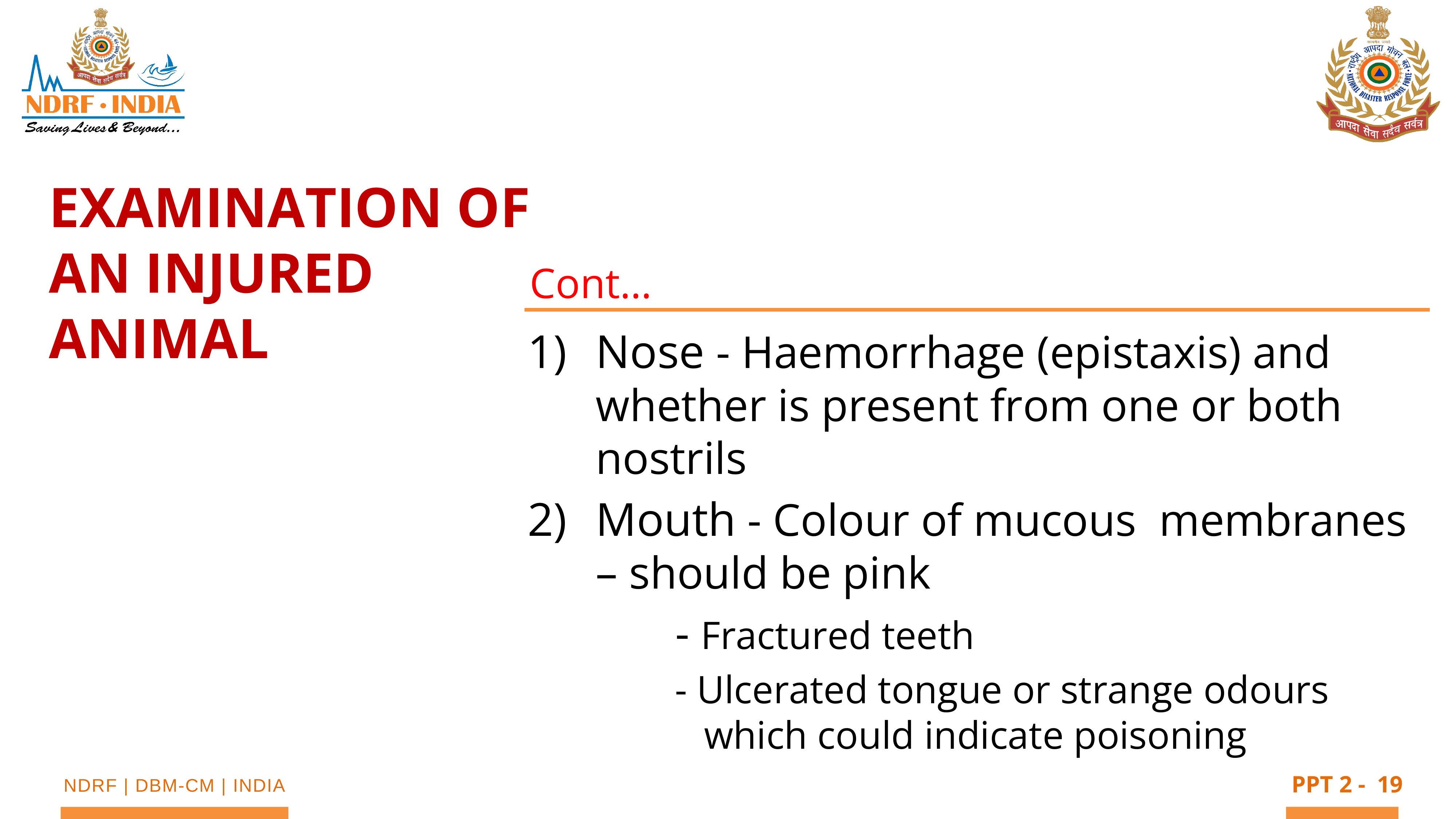

Examination of an injured animal
Cont…
Nose - Haemorrhage (epistaxis) and whether is present from one or both nostrils
Mouth - Colour of mucous  membranes – should be pink
             - Fractured teeth
               - Ulcerated tongue or strange odours
                  which could indicate poisoning
19